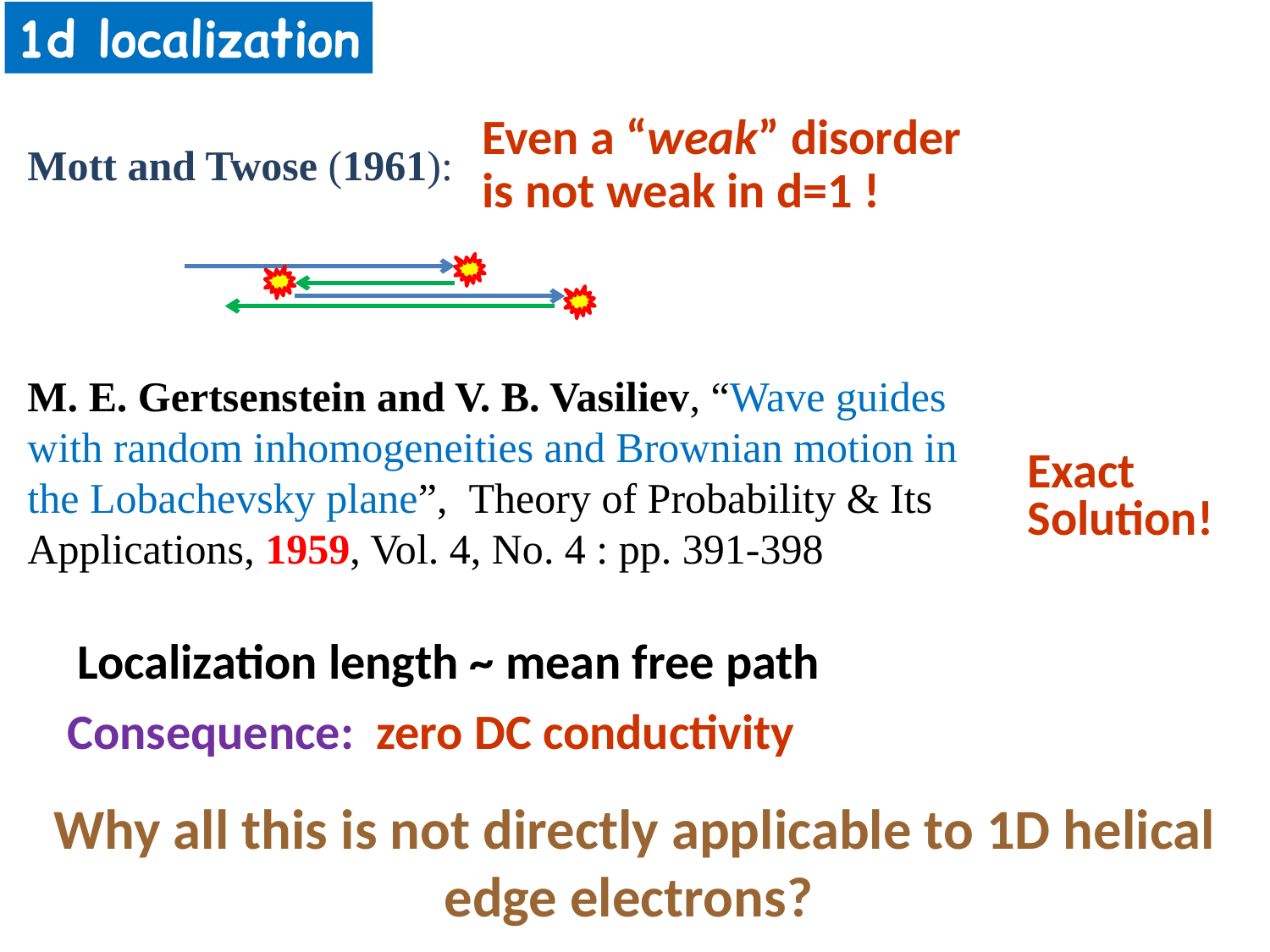

1d localization

Even a “weak” disorder is not weak in d=1 !
Mott and Twose (1961):

M. E. Gertsenstein and V. B. Vasiliev, “Wave guides with random inhomogeneities and Brownian motion in the Lobachevsky plane”,  Theory of Probability & Its Applications, 1959, Vol. 4, No. 4 : pp. 391-398
Exact Solution!
Localization length ~ mean free path
Consequence:  zero DC conductivity

Why all this is not directly applicable to 1D helical edge electrons?